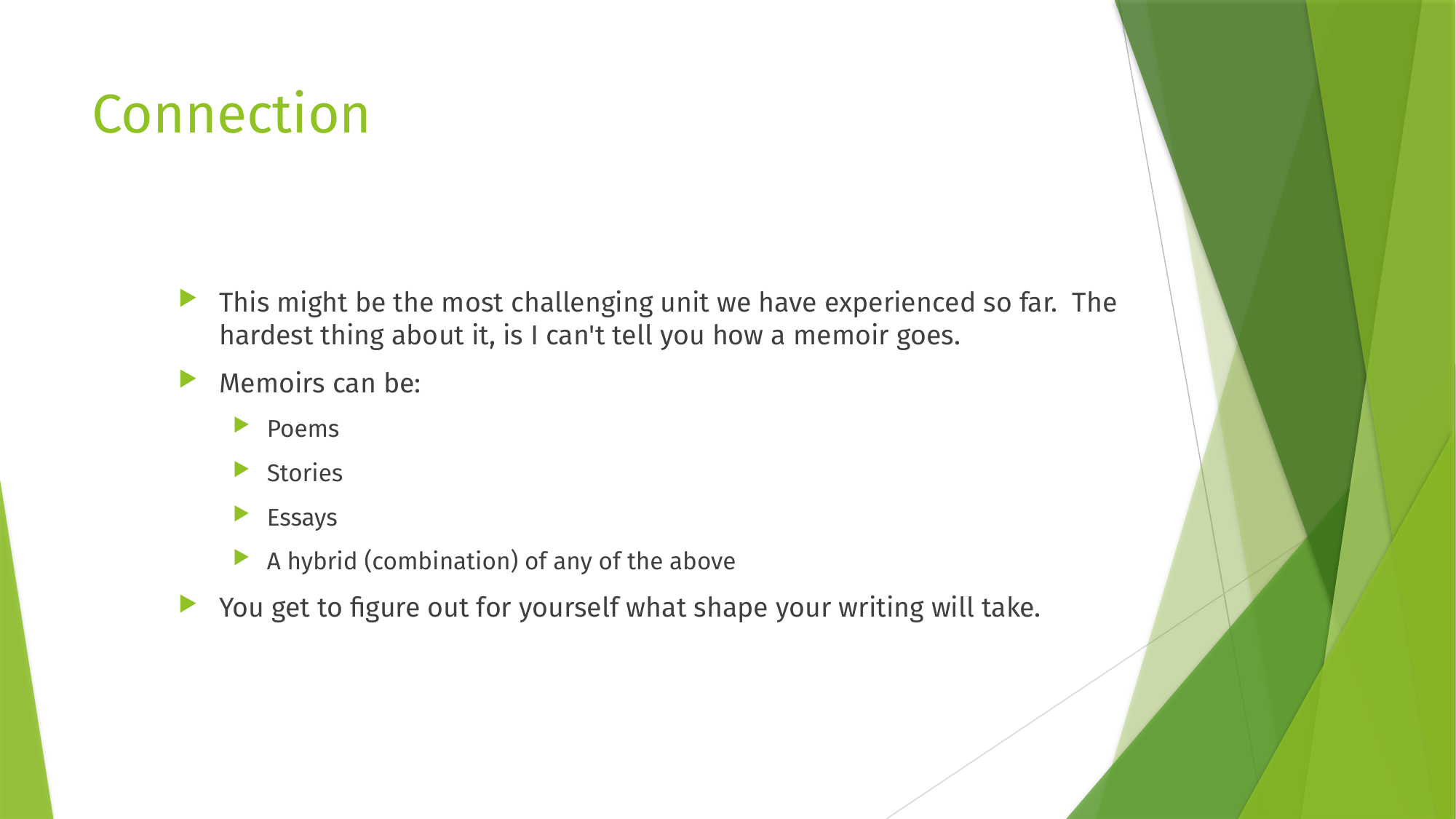

# Connection
This might be the most challenging unit we have experienced so far.  The hardest thing about it, is I can't tell you how a memoir goes.
Memoirs can be:
Poems
Stories
Essays
A hybrid (combination) of any of the above
You get to figure out for yourself what shape your writing will take.